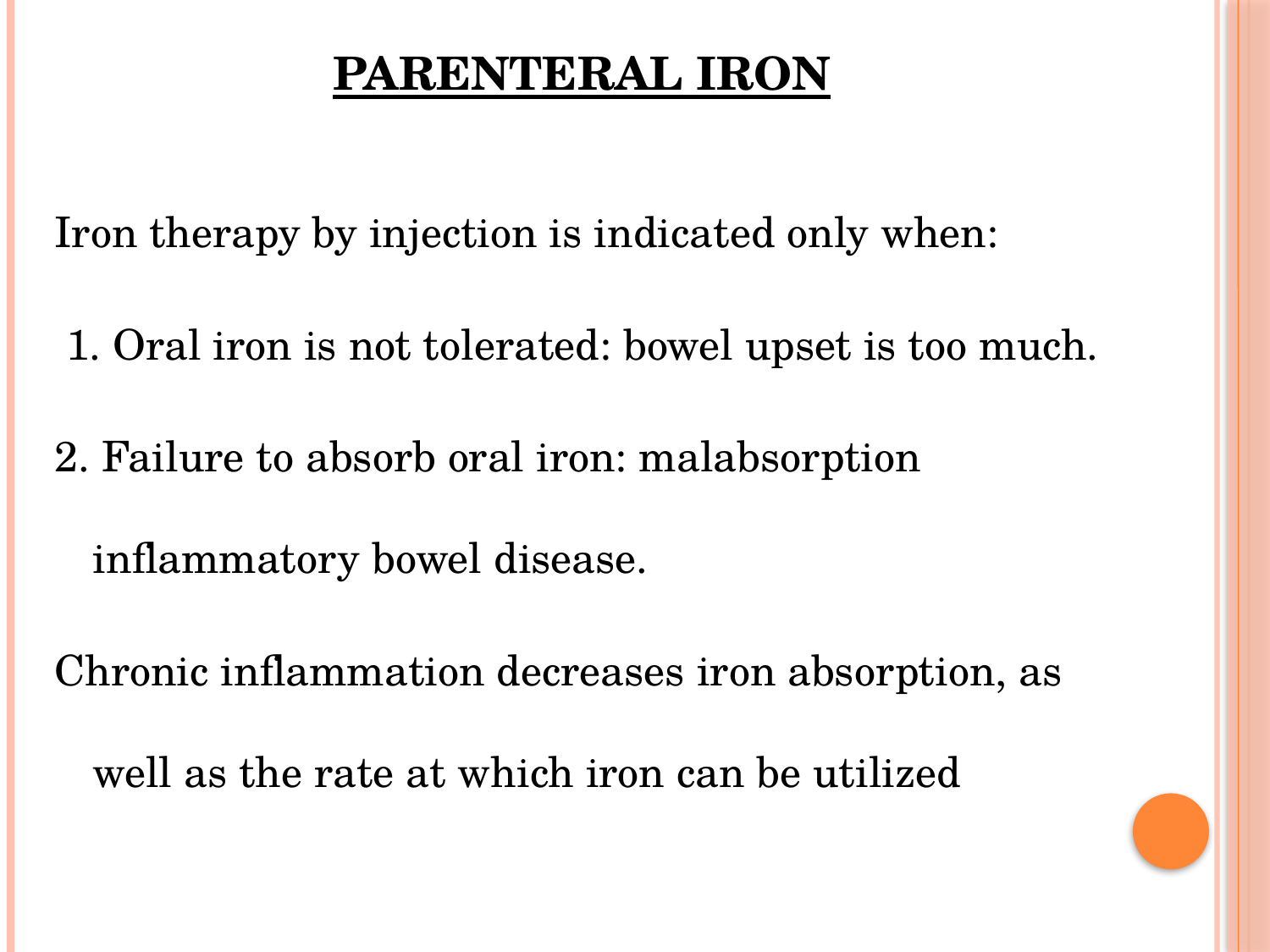

# Parenteral iron
Iron therapy by injection is indicated only when:
 1. Oral iron is not tolerated: bowel upset is too much.
2. Failure to absorb oral iron: malabsorption inflammatory bowel disease.
Chronic inflammation decreases iron absorption, as well as the rate at which iron can be utilized